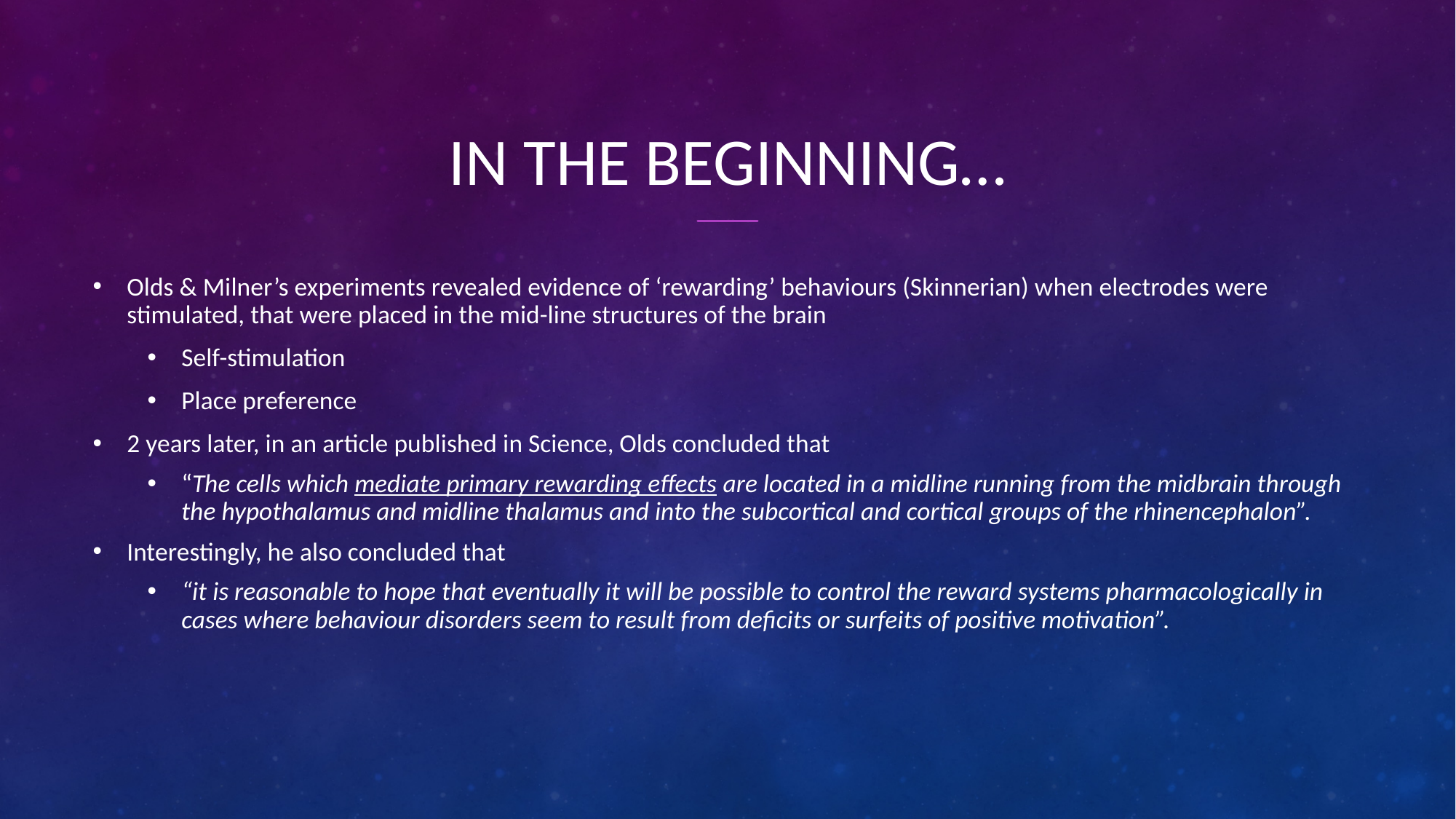

# In the beginning…
Olds & Milner’s experiments revealed evidence of ‘rewarding’ behaviours (Skinnerian) when electrodes were stimulated, that were placed in the mid-line structures of the brain
Self-stimulation
Place preference
2 years later, in an article published in Science, Olds concluded that
“The cells which mediate primary rewarding effects are located in a midline running from the midbrain through the hypothalamus and midline thalamus and into the subcortical and cortical groups of the rhinencephalon”.
Interestingly, he also concluded that
“it is reasonable to hope that eventually it will be possible to control the reward systems pharmacologically in cases where behaviour disorders seem to result from deficits or surfeits of positive motivation”.